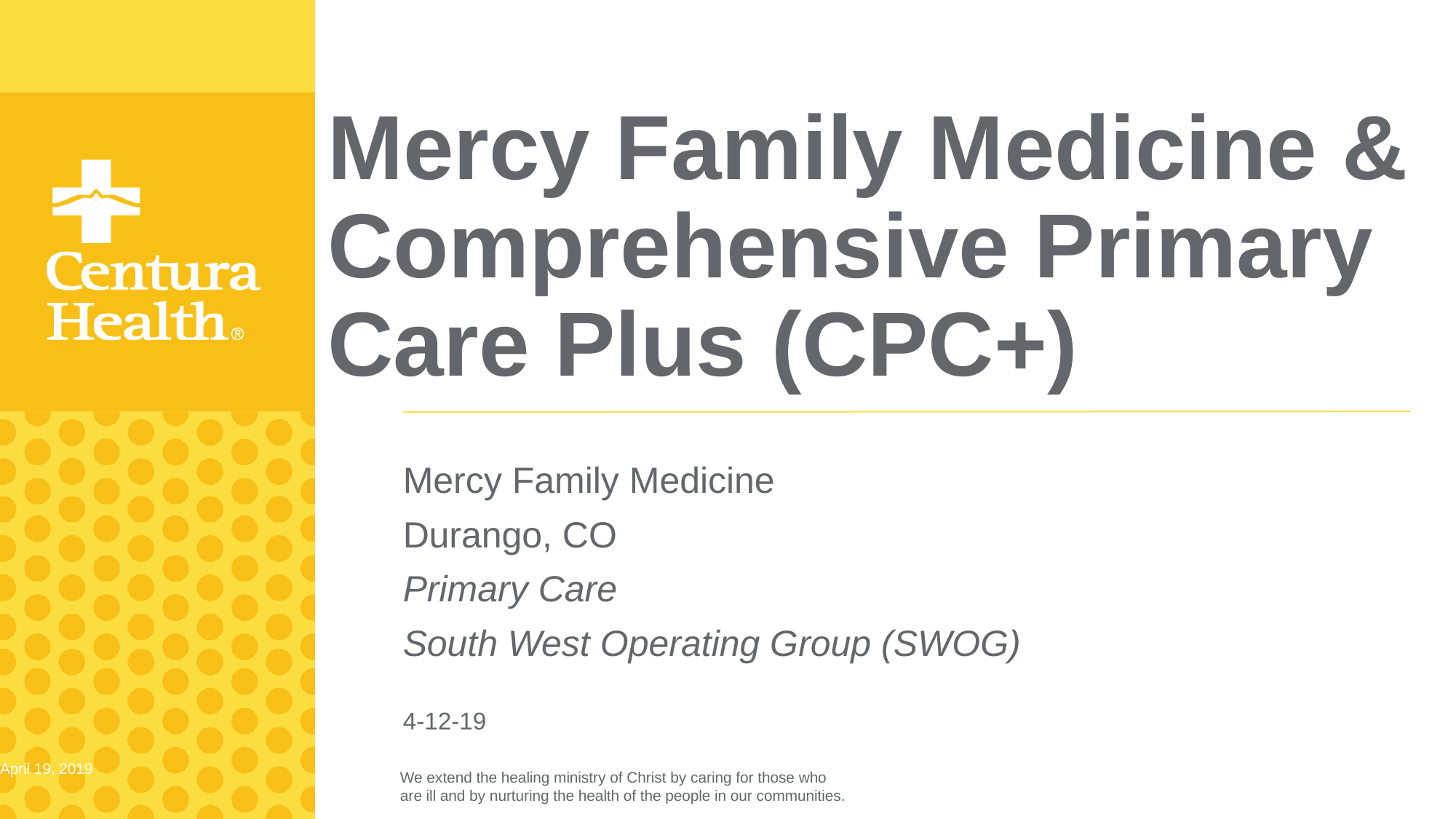

# Mercy Family Medicine & Comprehensive Primary Care Plus (CPC+)
Mercy Family Medicine
Durango, CO
Primary Care
South West Operating Group (SWOG)
4-12-19
April 19, 2019